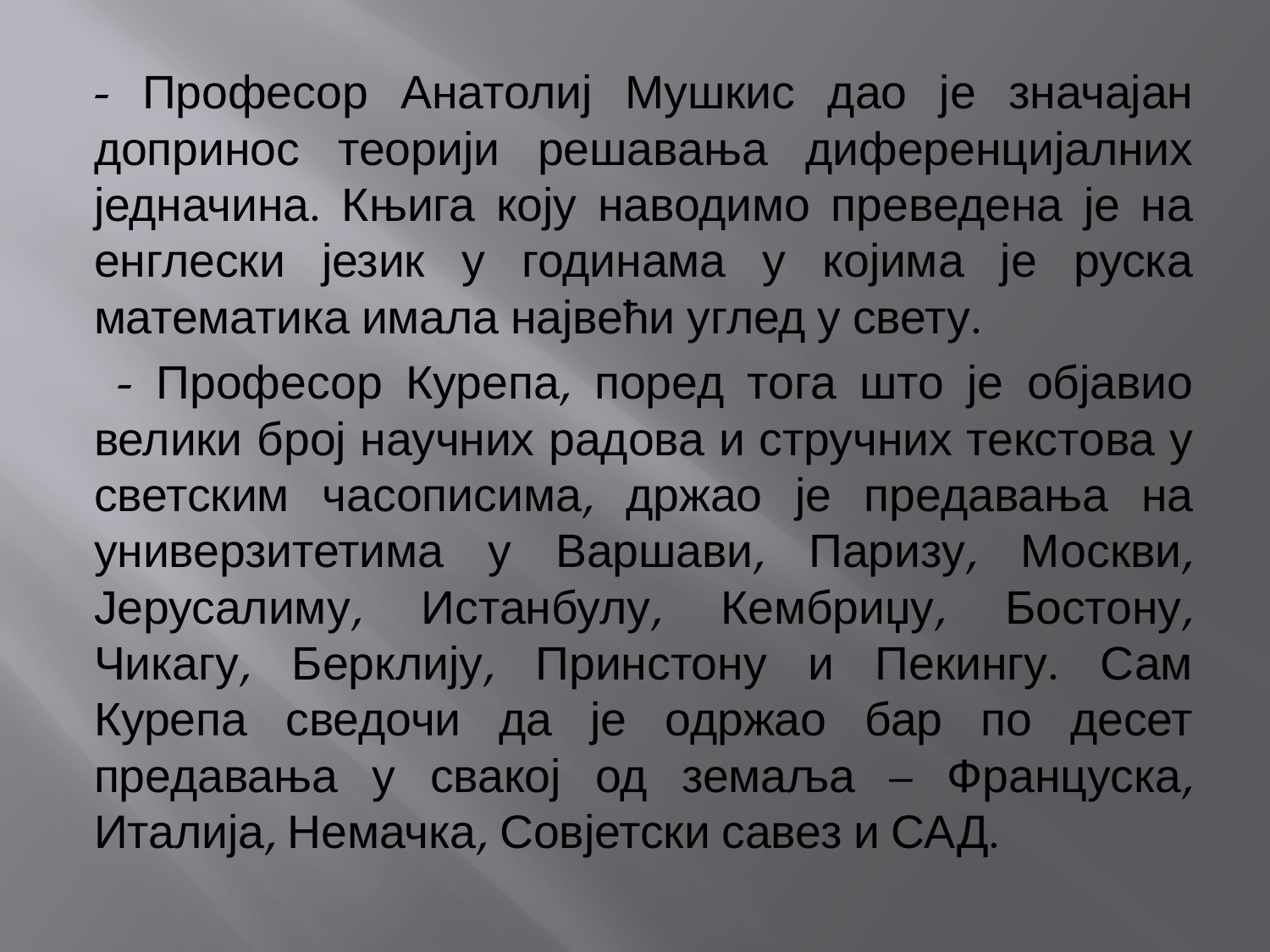

- Професор Анатолиј Мушкис дао је значајан допринос теорији решавања диференцијалних једначина. Књига коју наводимо преведена је на енглески језик у годинама у којима је руска математика имала највећи углед у свету.
 - Професор Курепа, поред тога што је објавио велики број научних радова и стручних текстова у светским часописима, држао је предавања на универзитетима у Варшави, Паризу, Москви, Јерусалиму, Истанбулу, Кембриџу, Бостону, Чикагу, Берклију, Принстону и Пекингу. Сам Курепа сведочи да је одржао бар по десет предавања у свакој од земаља – Француска, Италија, Немачка, Совјетски савез и САД.